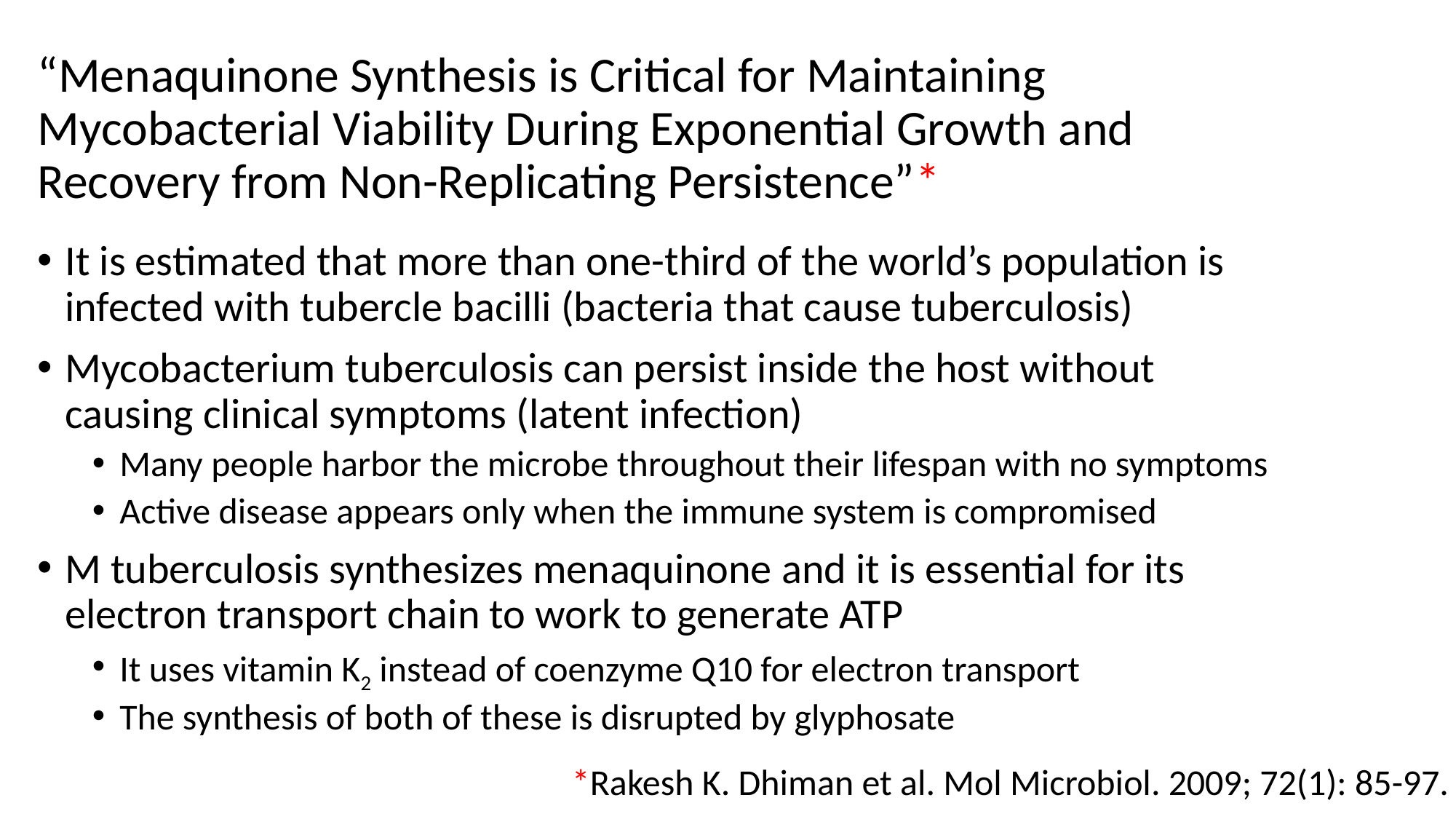

# “Menaquinone Synthesis is Critical for Maintaining Mycobacterial Viability During Exponential Growth and Recovery from Non-Replicating Persistence”*
It is estimated that more than one-third of the world’s population is infected with tubercle bacilli (bacteria that cause tuberculosis)
Mycobacterium tuberculosis can persist inside the host without causing clinical symptoms (latent infection)
Many people harbor the microbe throughout their lifespan with no symptoms
Active disease appears only when the immune system is compromised
M tuberculosis synthesizes menaquinone and it is essential for its electron transport chain to work to generate ATP
It uses vitamin K2 instead of coenzyme Q10 for electron transport
The synthesis of both of these is disrupted by glyphosate

*Rakesh K. Dhiman et al. Mol Microbiol. 2009; 72(1): 85-97.